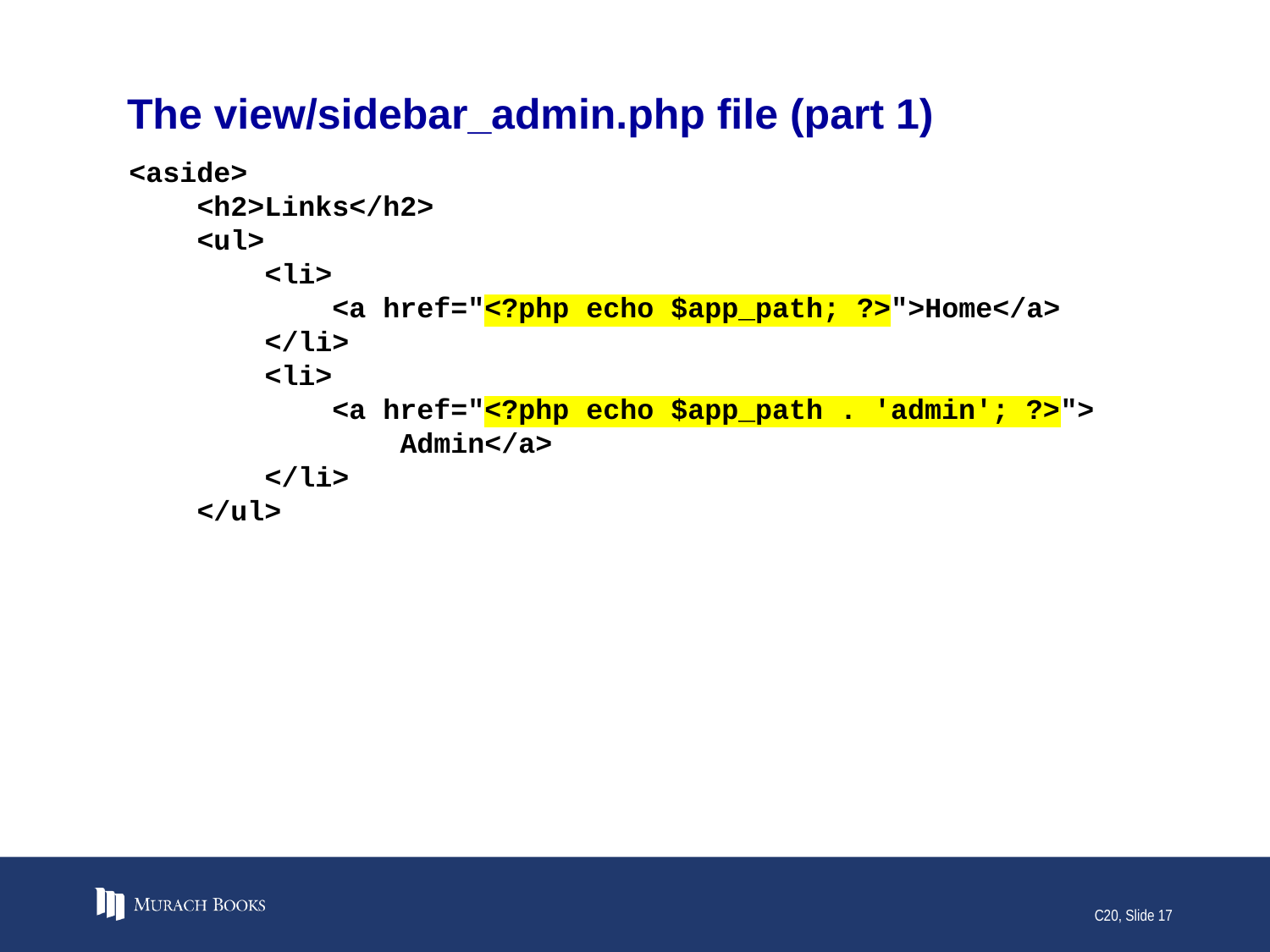

# The view/sidebar_admin.php file (part 1)
<aside>
    <h2>Links</h2>
    <ul>
        <li>
            <a href="<?php echo $app_path; ?>">Home</a>
        </li>
        <li>
            <a href="<?php echo $app_path . 'admin'; ?>">
                Admin</a>
        </li>
    </ul>

C20, Slide 17